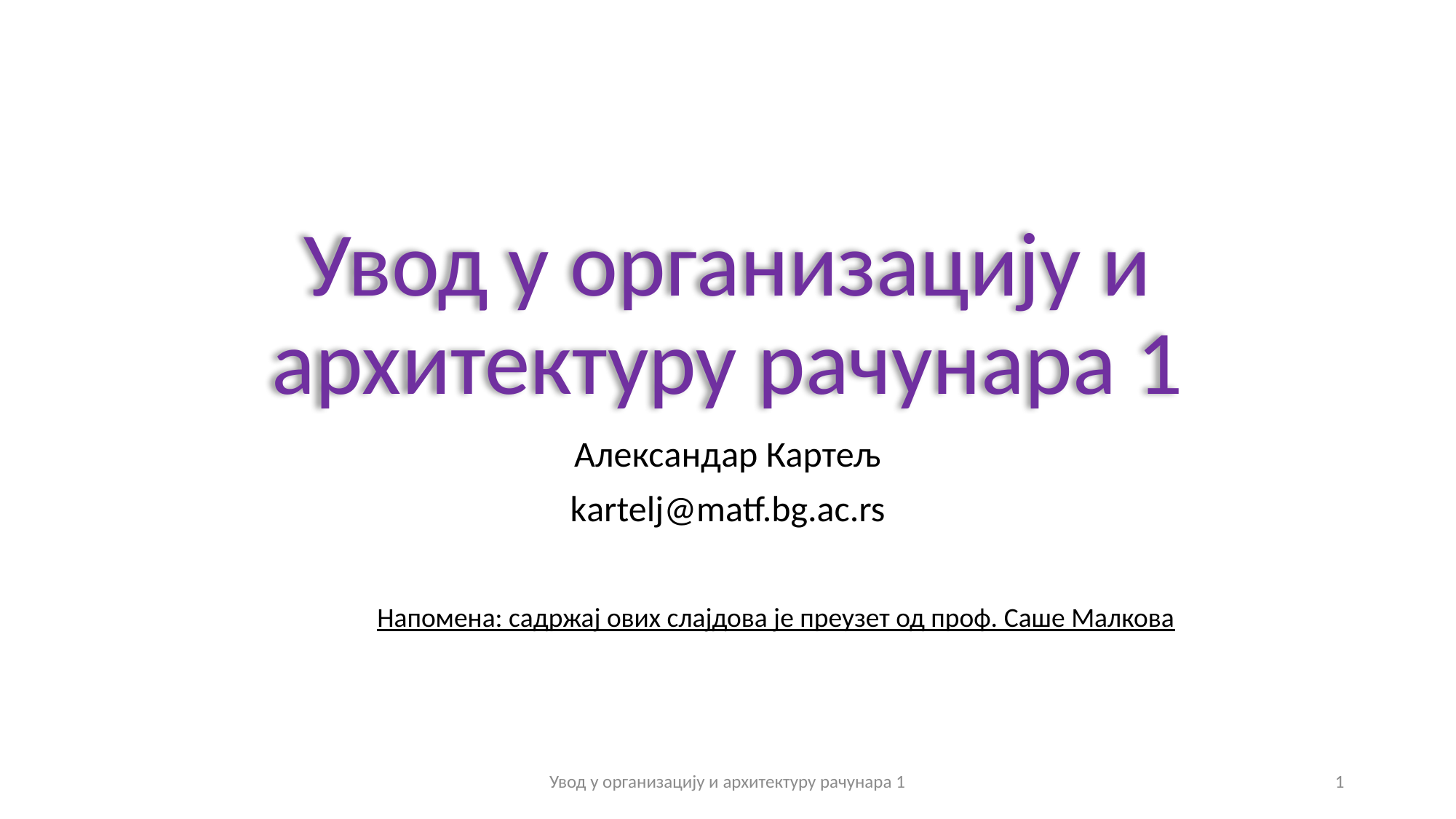

# Увод у организацију и архитектуру рачунара 1
Александар Картељ
kartelj@matf.bg.ac.rs
Напомена: садржај ових слајдова је преузет од проф. Саше Малкова
Увод у организацију и архитектуру рачунара 1
1